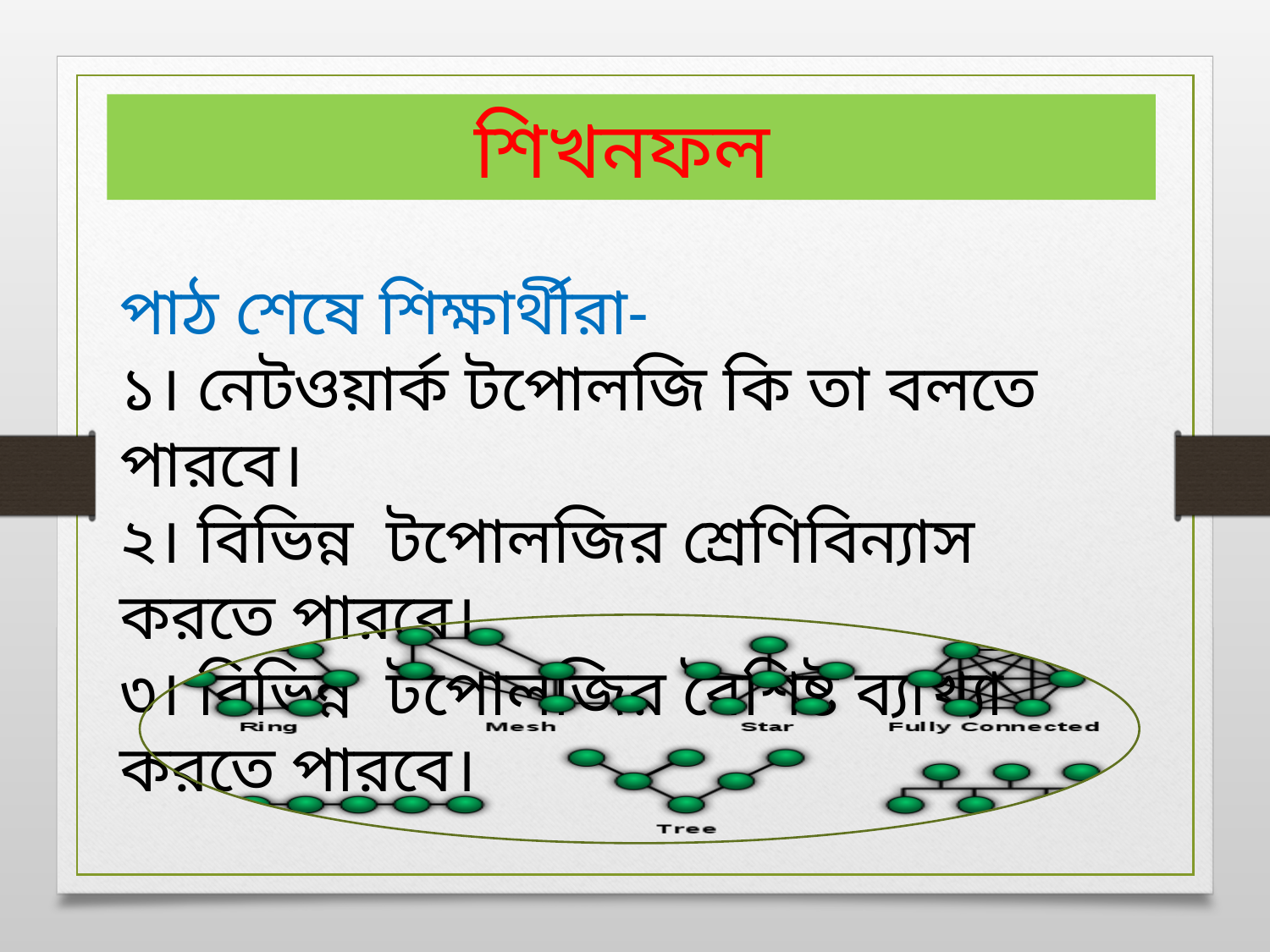

শিখনফল
পাঠ শেষে শিক্ষার্থীরা-
১। নেটওয়ার্ক টপোলজি কি তা বলতে পারবে।
২। বিভিন্ন  টপোলজির শ্রেণিবিন্যাস করতে পারবে।
৩। বিভিন্ন  টপোলজির বৈশিষ্ট ব্যাখ্যা  করতে পারবে।